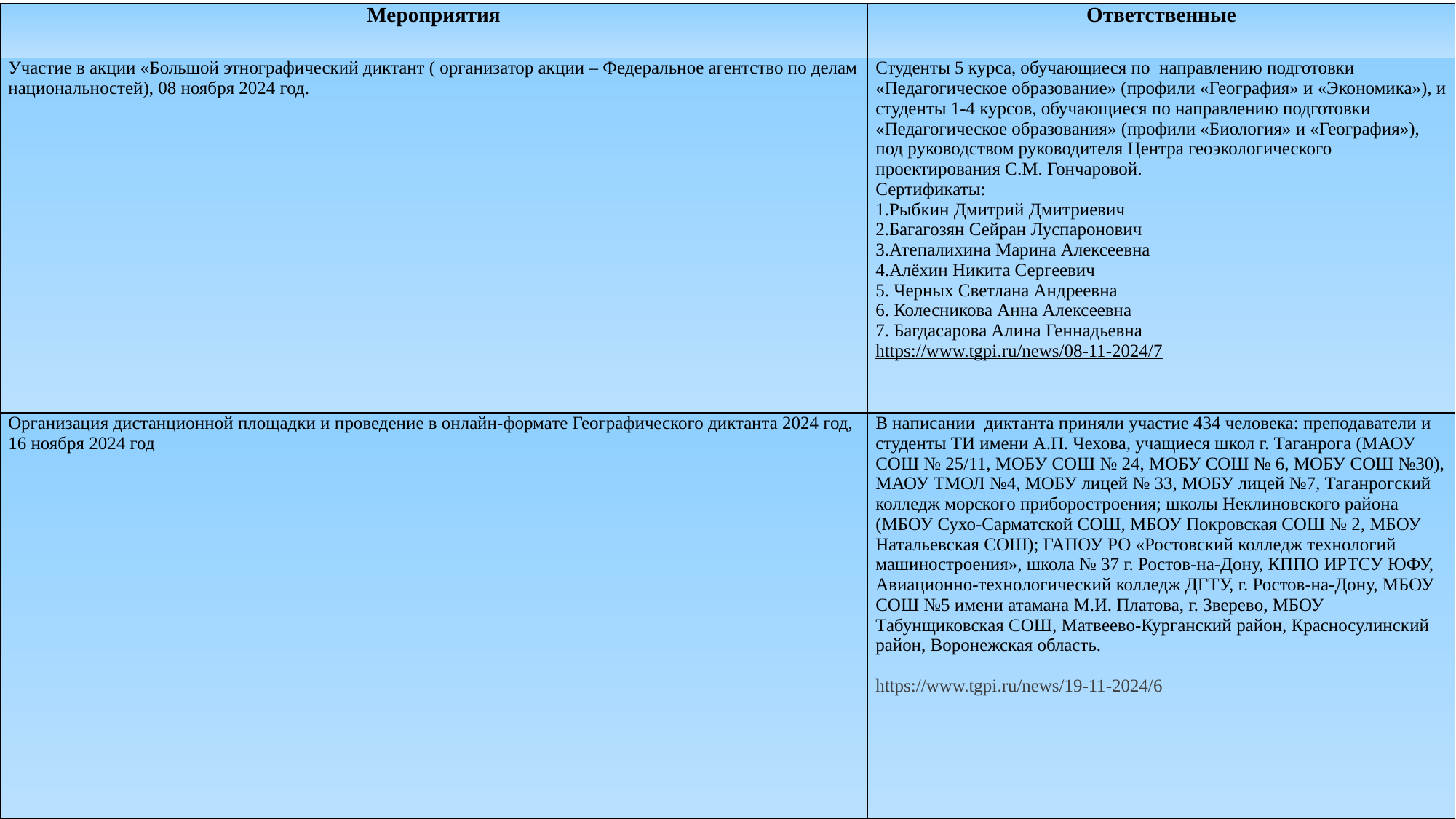

| Мероприятия | Ответственные |
| --- | --- |
| Участие в акции «Большой этнографический диктант ( организатор акции – Федеральное агентство по делам национальностей), 08 ноября 2024 год. | Студенты 5 курса, обучающиеся по  направлению подготовки «Педагогическое образование» (профили «География» и «Экономика»), и студенты 1-4 курсов, обучающиеся по направлению подготовки «Педагогическое образования» (профили «Биология» и «География»), под руководством руководителя Центра геоэкологического проектирования С.М. Гончаровой. Сертификаты: 1.Рыбкин Дмитрий Дмитриевич 2.Багагозян Сейран Луспаронович 3.Атепалихина Марина Алексеевна 4.Алёхин Никита Сергеевич 5. Черных Светлана Андреевна 6. Колесникова Анна Алексеевна 7. Багдасарова Алина Геннадьевна https://www.tgpi.ru/news/08-11-2024/7 |
| Организация дистанционной площадки и проведение в онлайн-формате Географического диктанта 2024 год, 16 ноября 2024 год | В написании диктанта приняли участие 434 человека: преподаватели и студенты ТИ имени А.П. Чехова, учащиеся школ г. Таганрога (МАОУ СОШ № 25/11, МОБУ СОШ № 24, МОБУ СОШ № 6, МОБУ СОШ №30), МАОУ ТМОЛ №4, МОБУ лицей № 33, МОБУ лицей №7, Таганрогский колледж морского приборостроения; школы Неклиновского района (МБОУ Сухо-Сарматской СОШ, МБОУ Покровская СОШ № 2, МБОУ Натальевская СОШ); ГАПОУ РО «Ростовский колледж технологий машиностроения», школа № 37 г. Ростов-на-Дону, КППО ИРТСУ ЮФУ, Авиационно-технологический колледж ДГТУ, г. Ростов-на-Дону, МБОУ СОШ №5 имени атамана М.И. Платова, г. Зверево, МБОУ Табунщиковская СОШ, Матвеево-Курганский район, Красносулинский район, Воронежская область. https://www.tgpi.ru/news/19-11-2024/6 |
УЧЕБНО-МЕТОДИЧЕСКАЯ ДЕЯТЕЛЬНОСТЬ ЛАБОРАТОРИИ